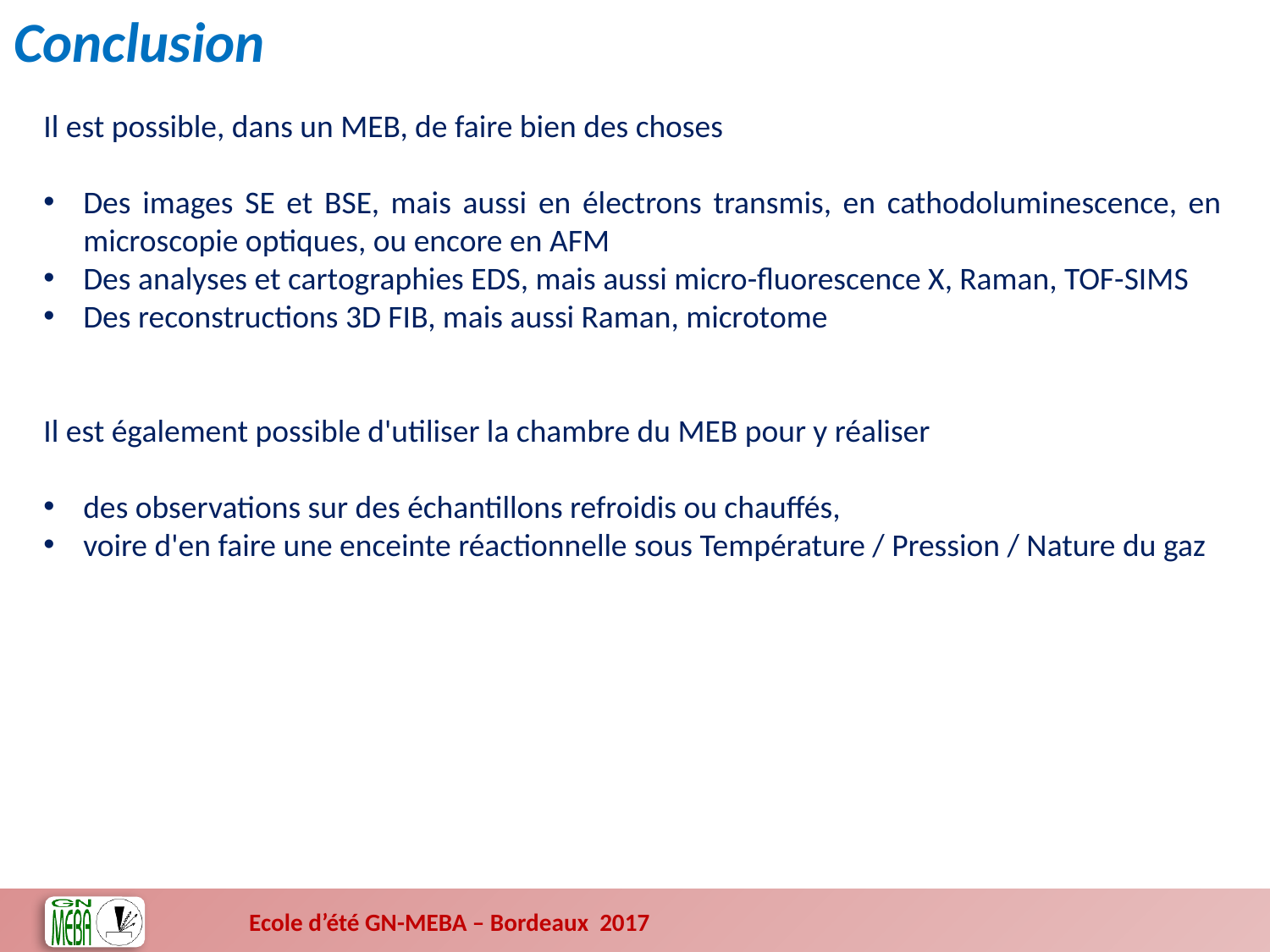

Conclusion
Il est possible, dans un MEB, de faire bien des choses

Des images SE et BSE, mais aussi en électrons transmis, en cathodoluminescence, en microscopie optiques, ou encore en AFM
Des analyses et cartographies EDS, mais aussi micro-fluorescence X, Raman, TOF-SIMS
Des reconstructions 3D FIB, mais aussi Raman, microtome

Il est également possible d'utiliser la chambre du MEB pour y réaliser

des observations sur des échantillons refroidis ou chauffés,
voire d'en faire une enceinte réactionnelle sous Température / Pression / Nature du gaz